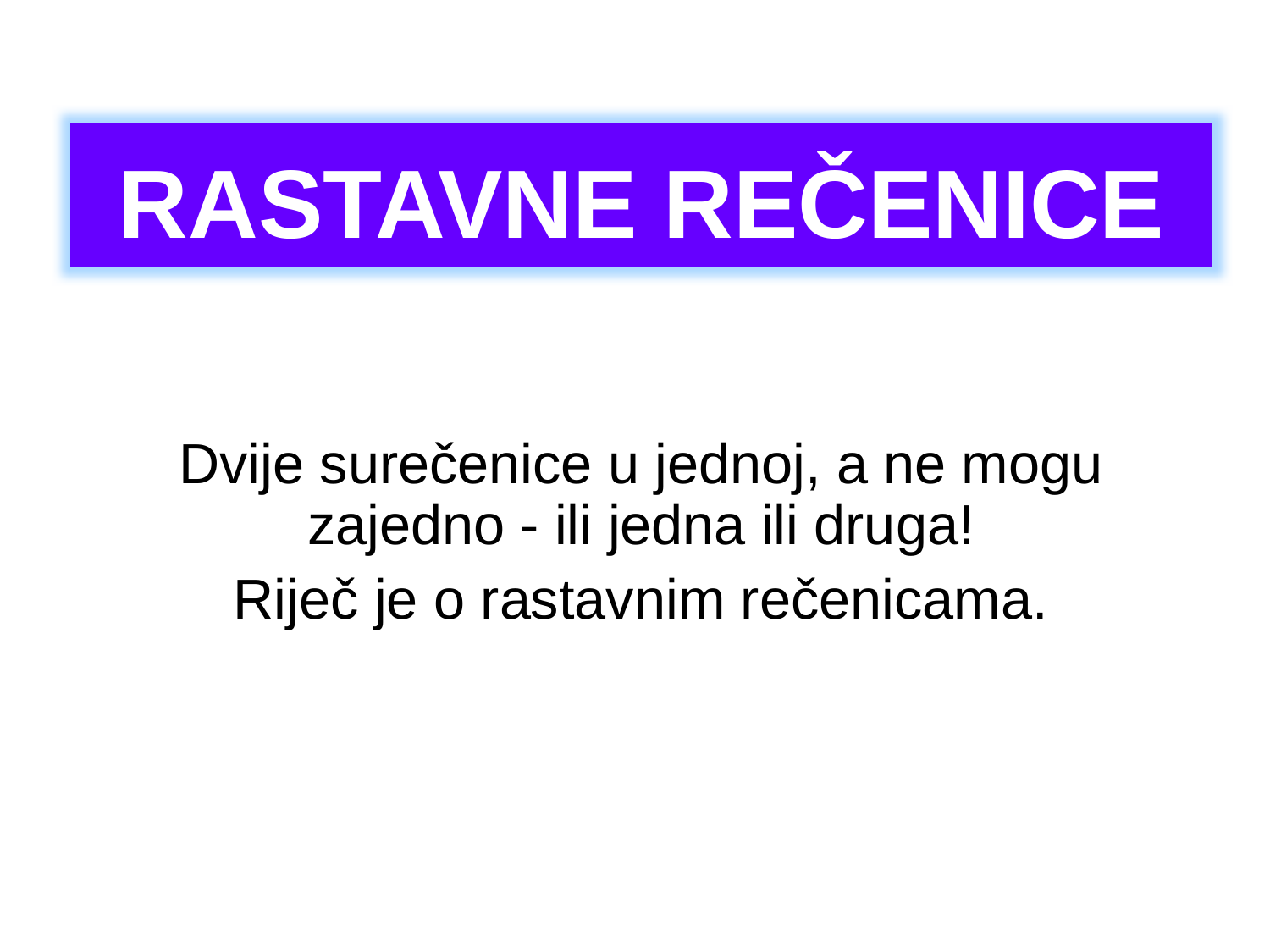

# RASTAVNE REČENICE

Dvije surečenice u jednoj, a ne mogu zajedno - ili jedna ili druga!
Riječ je o rastavnim rečenicama.